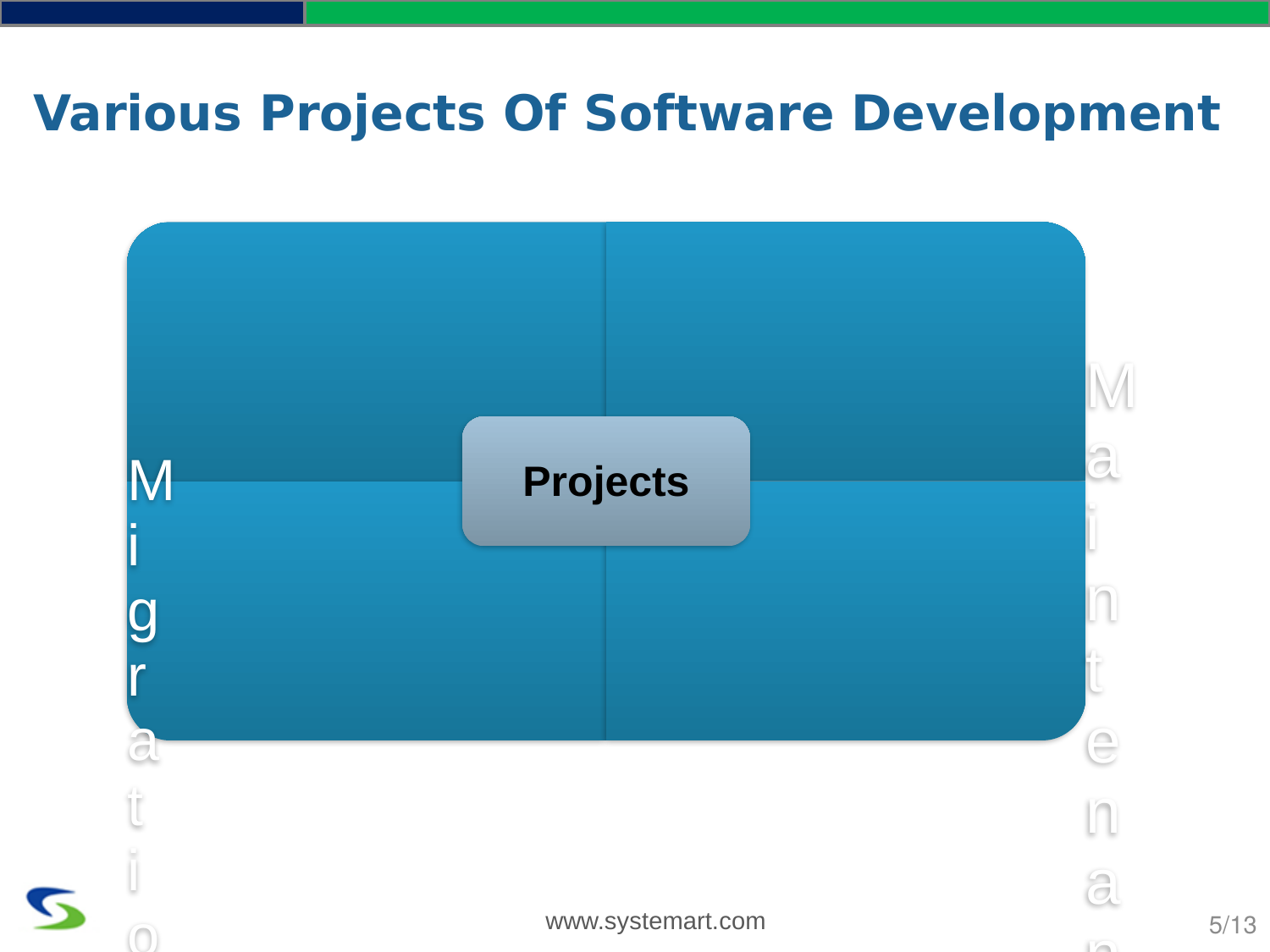

# Various Projects Of Software Development
Projects
www.systemart.com
5/13